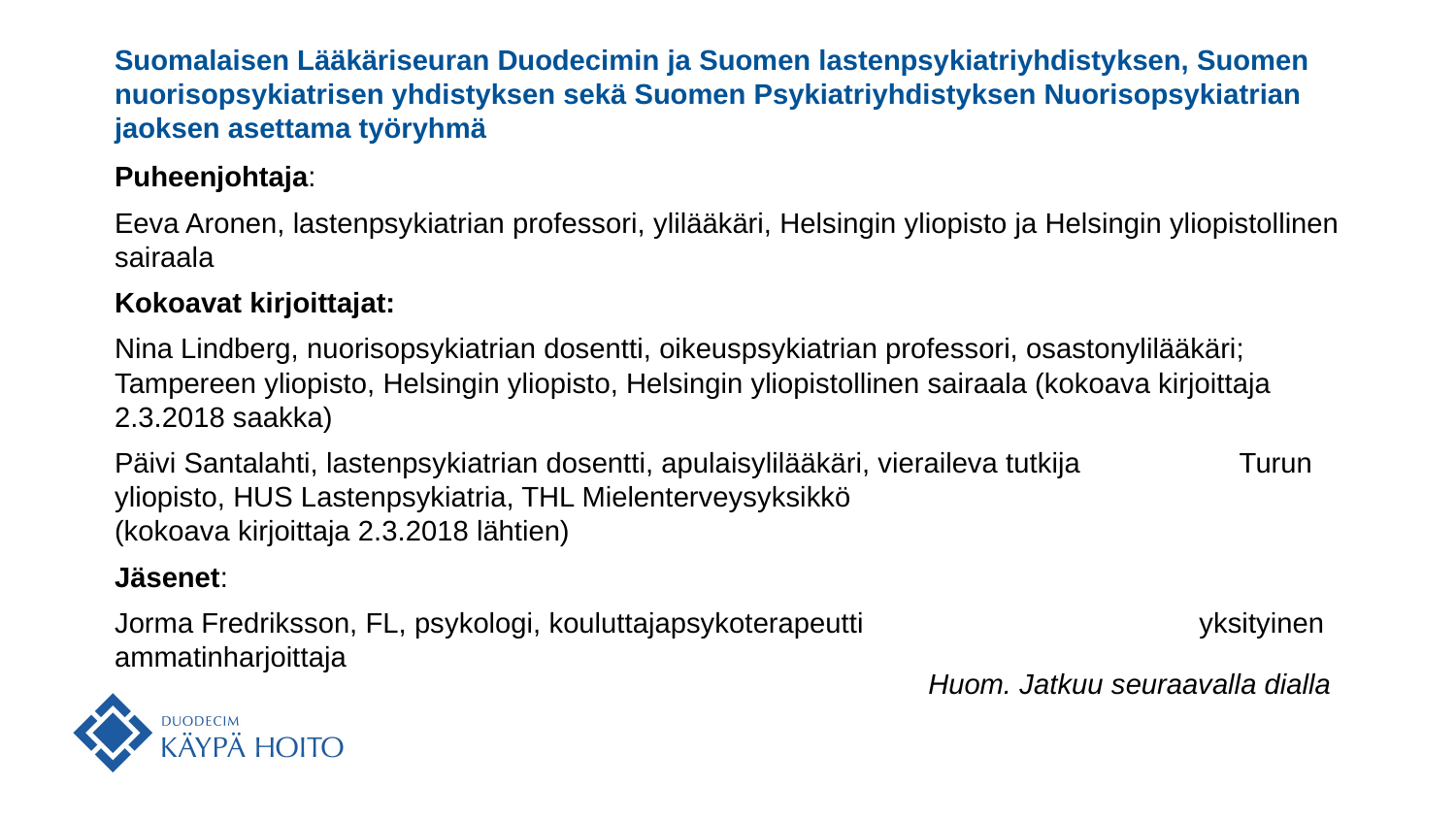

# Suomalaisen Lääkäriseuran Duodecimin ja Suomen lastenpsykiatriyhdistyksen, Suomen nuorisopsykiatrisen yhdistyksen sekä Suomen Psykiatriyhdistyksen Nuorisopsykiatrian jaoksen asettama työryhmä
Puheenjohtaja:
Eeva Aronen, lastenpsykiatrian professori, ylilääkäri, Helsingin yliopisto ja Helsingin yliopistollinen sairaala
Kokoavat kirjoittajat:
Nina Lindberg, nuorisopsykiatrian dosentti, oikeuspsykiatrian professori, osastonylilääkäri; Tampereen yliopisto, Helsingin yliopisto, Helsingin yliopistollinen sairaala (kokoava kirjoittaja 2.3.2018 saakka)
Päivi Santalahti, lastenpsykiatrian dosentti, apulaisylilääkäri, vieraileva tutkija                    Turun yliopisto, HUS Lastenpsykiatria, THL Mielenterveysyksikkö
(kokoava kirjoittaja 2.3.2018 lähtien)
Jäsenet:
Jorma Fredriksson, FL, psykologi, kouluttajapsykoterapeutti                                          yksityinen ammatinharjoittaja
Huom. Jatkuu seuraavalla dialla